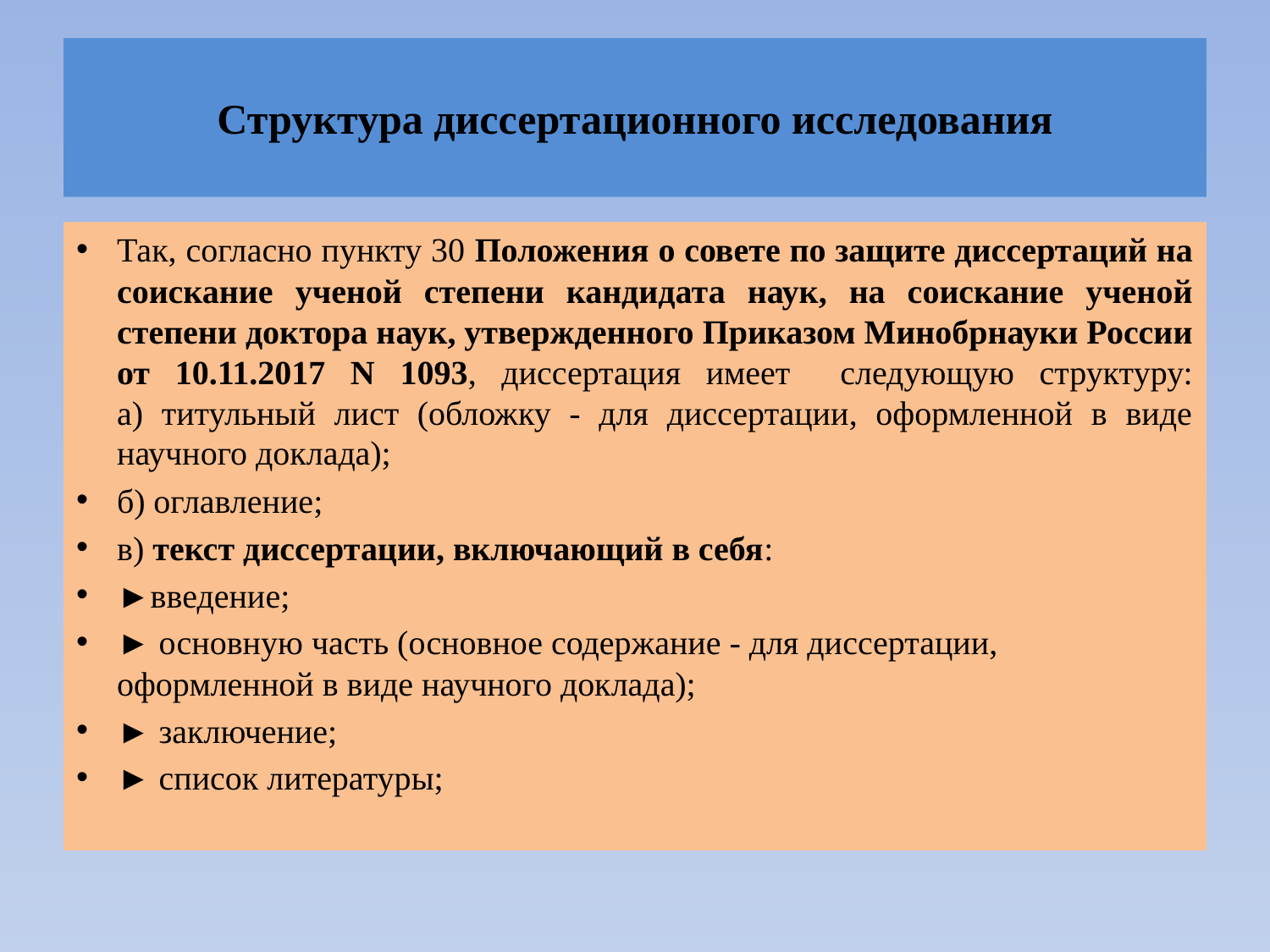

# Структура диссертационного исследования
Так, согласно пункту 30 Положения о совете по защите диссертаций на соискание ученой степени кандидата наук, на соискание ученой степени доктора наук, утвержденного Приказом Минобрнауки России от 10.11.2017 N 1093, диссертация имеет  следующую структуру:
а) титульный лист (обложку - для диссертации, оформленной в виде научного доклада);
б) оглавление;
в) текст диссертации, включающий в себя:
►введение;
► основную часть (основное содержание - для диссертации, оформленной в виде научного доклада);
► заключение;
► список литературы;